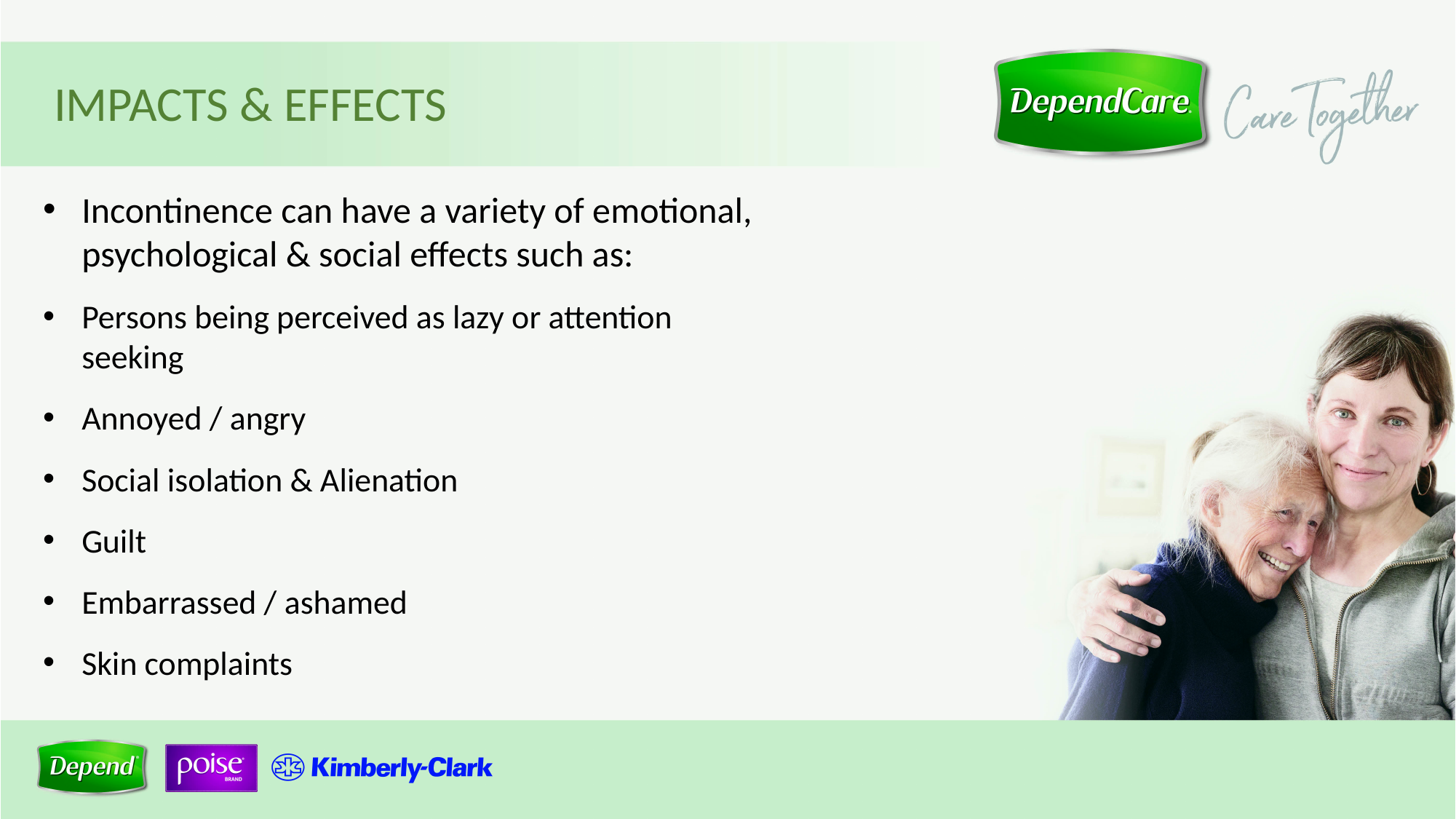

Impacts & effects
Incontinence can have a variety of emotional, psychological & social effects such as:
Persons being perceived as lazy or attention seeking
Annoyed / angry
Social isolation & Alienation
Guilt
Embarrassed / ashamed
Skin complaints